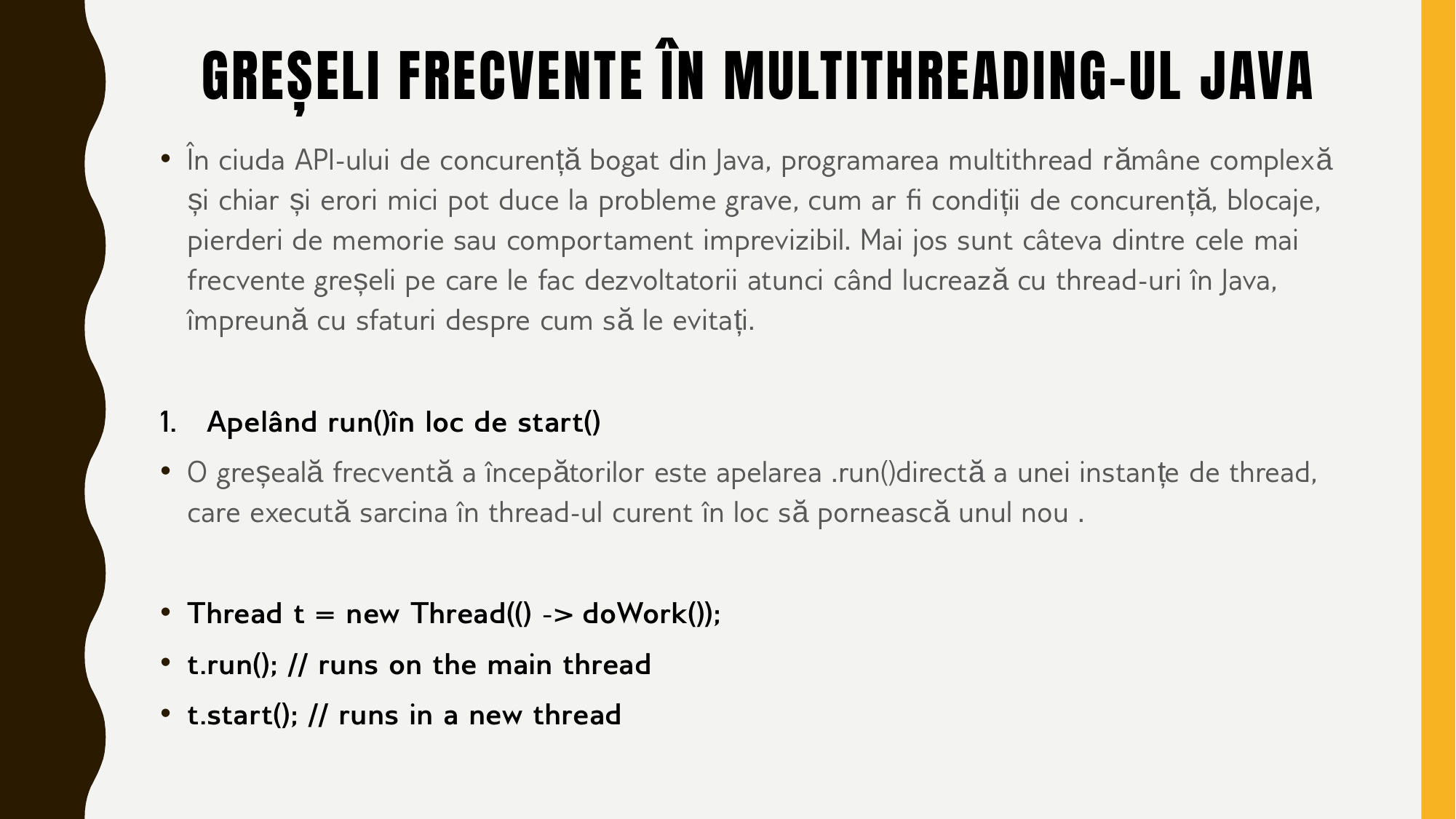

# Greșeli frecvente în multithreading-ul Java
În ciuda API-ului de concurență bogat din Java, programarea multithread rămâne complexă și chiar și erori mici pot duce la probleme grave, cum ar fi condiții de concurență, blocaje, pierderi de memorie sau comportament imprevizibil. Mai jos sunt câteva dintre cele mai frecvente greșeli pe care le fac dezvoltatorii atunci când lucrează cu thread-uri în Java, împreună cu sfaturi despre cum să le evitați.

1.   Apelând run()în loc de start()
O greșeală frecventă a începătorilor este apelarea .run()directă a unei instanțe de thread, care execută sarcina în thread-ul curent în loc să pornească unul nou .

Thread t = new Thread(() -> doWork());
t.run(); // runs on the main thread
t.start(); // runs in a new thread